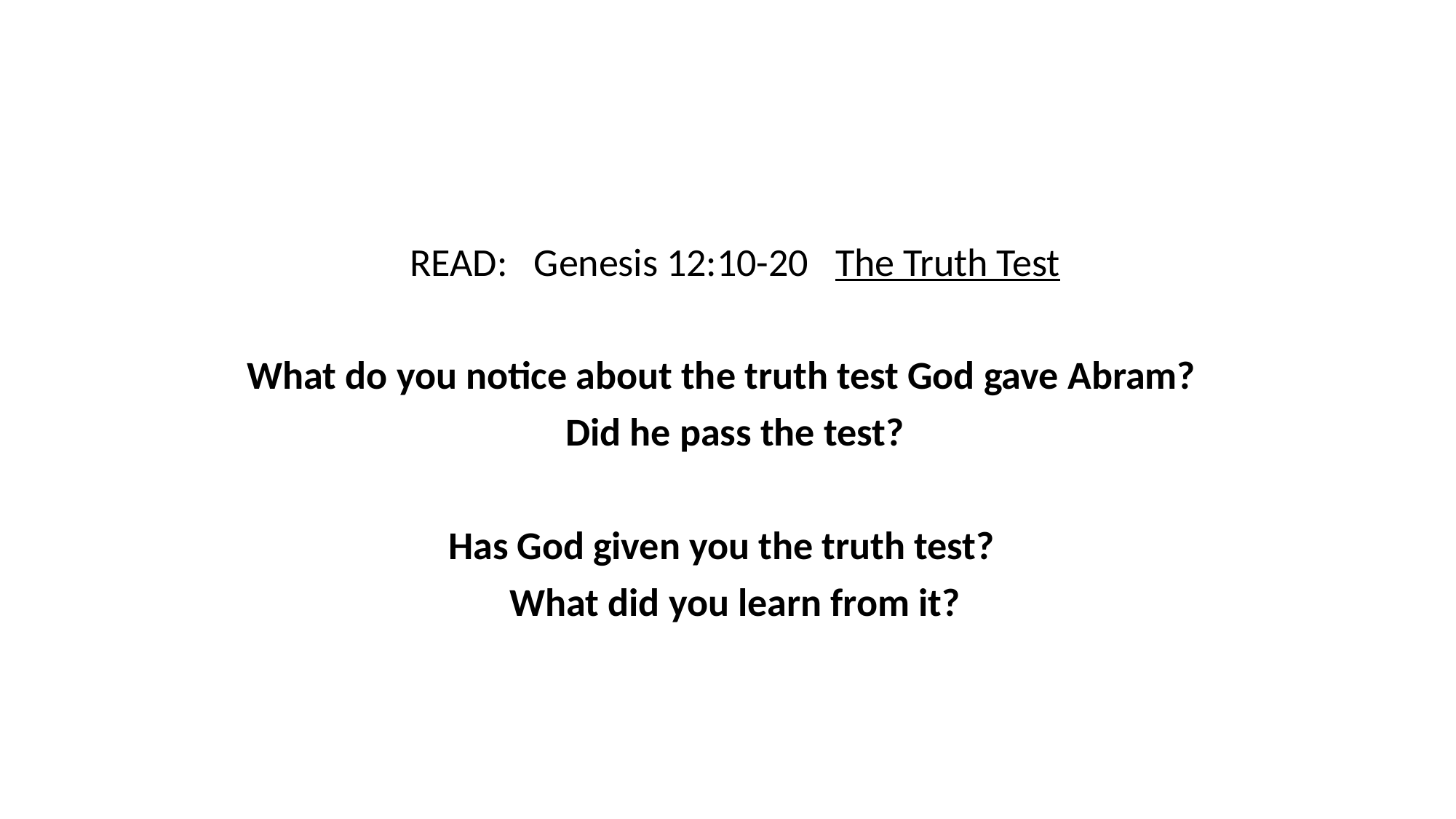

READ:   Genesis 12:10-20   The Truth Test

What do you notice about the truth test God gave Abram?
Did he pass the test?

Has God given you the truth test?
What did you learn from it?